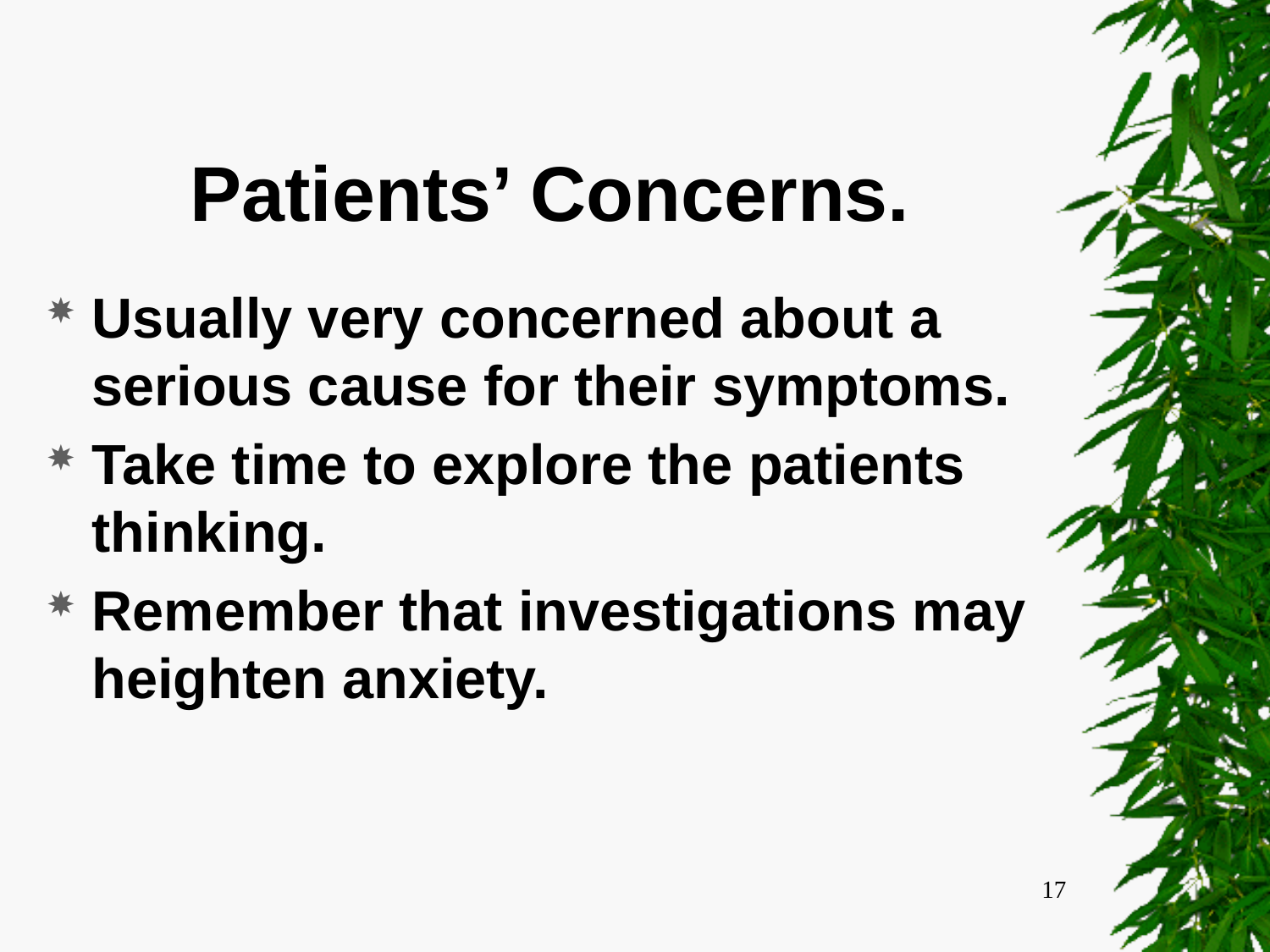

# Patients’ Concerns.
Usually very concerned about a serious cause for their symptoms.
Take time to explore the patients thinking.
Remember that investigations may heighten anxiety.
17